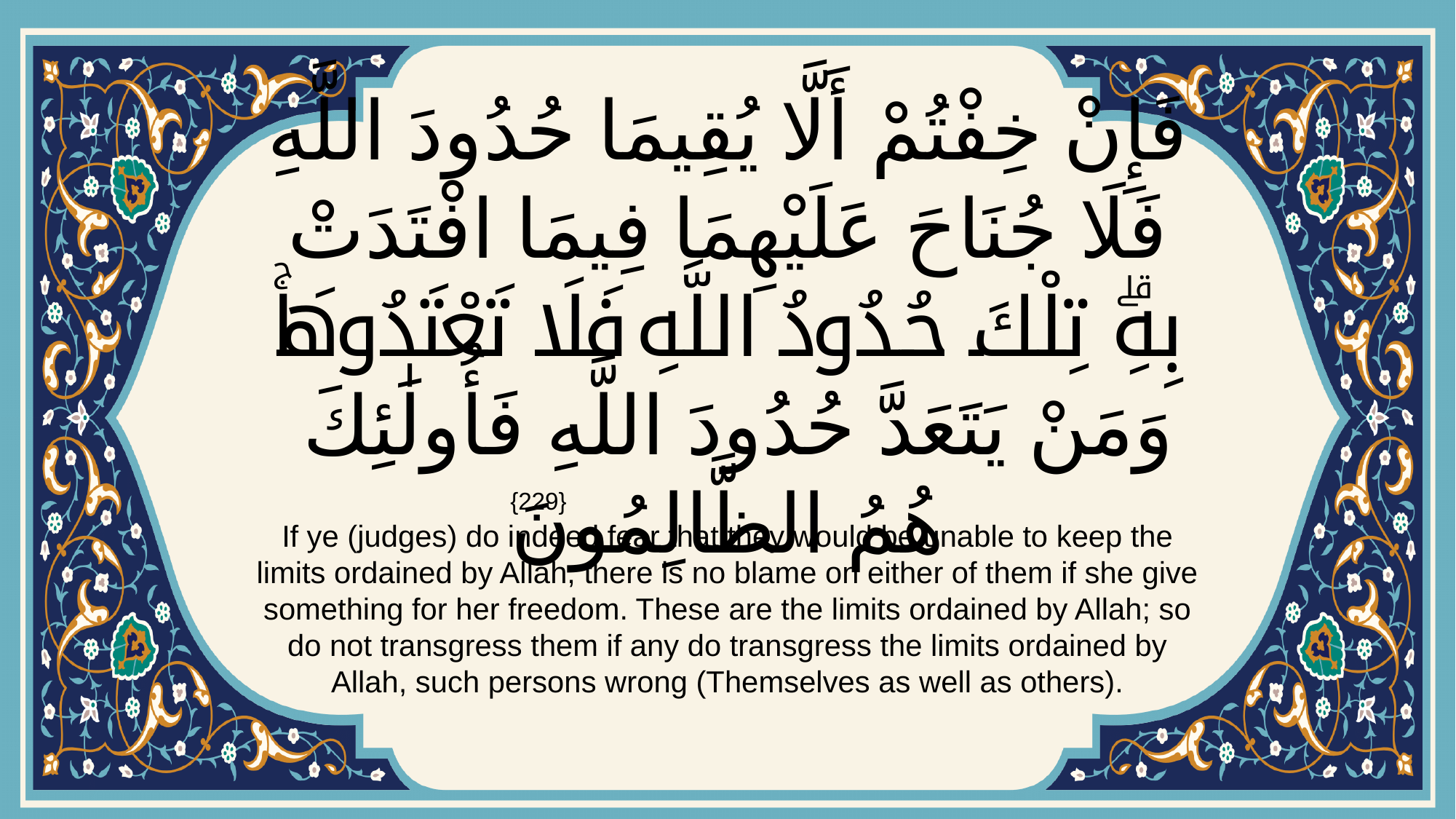

# فَإِنْ خِفْتُمْ أَلَّا يُقِيمَا حُدُودَ اللَّهِ فَلَا جُنَاحَ عَلَيْهِمَا فِيمَا افْتَدَتْ بِهِۗ تِلْكَ حُدُودُ اللَّهِ فَلَا تَعْتَدُوهَاۚ وَمَنْ يَتَعَدَّ حُدُودَ اللَّهِ فَأُولَٰئِكَ هُمُ الظَّالِمُونَ
{229}
If ye (judges) do indeed fear that they would be unable to keep the limits ordained by Allah, there is no blame on either of them if she give something for her freedom. These are the limits ordained by Allah; so do not transgress them if any do transgress the limits ordained by Allah, such persons wrong (Themselves as well as others).